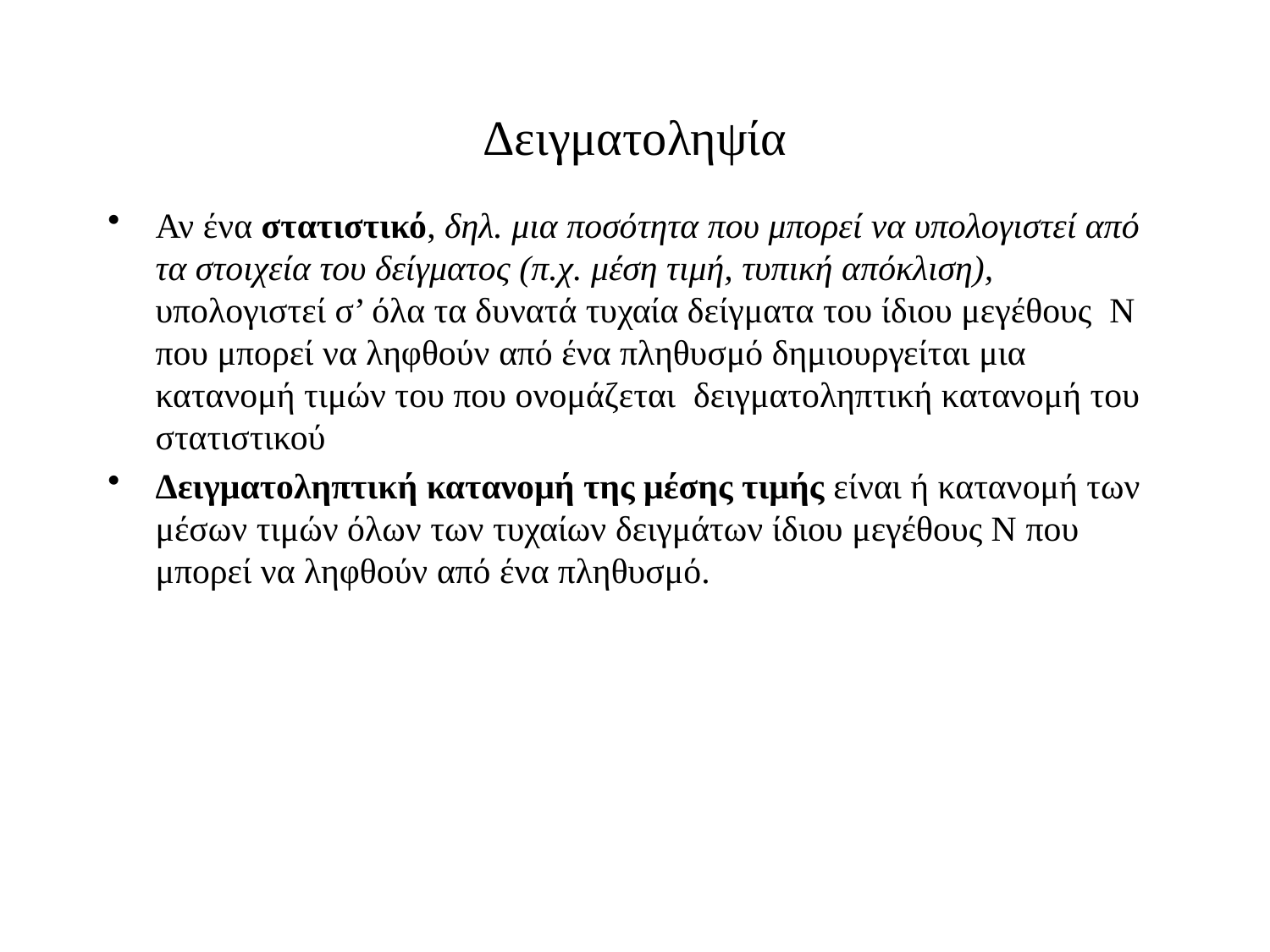

# Δειγματοληψία
Αν ένα στατιστικό, δηλ. μια ποσότητα που μπορεί να υπολογιστεί από τα στοιχεία του δείγματος (π.χ. μέση τιμή, τυπική απόκλιση), υπολογιστεί σ’ όλα τα δυνατά τυχαία δείγματα του ίδιου μεγέθους  Ν που μπορεί να ληφθούν από ένα πληθυσμό δημιουργείται μια κατανομή τιμών του που ονομάζεται  δειγματοληπτική κατανομή του στατιστικού
Δειγματοληπτική κατανομή της μέσης τιμής είναι ή κατανομή των μέσων τιμών όλων των τυχαίων δειγμάτων ίδιου μεγέθους Ν που μπορεί να ληφθούν από ένα πληθυσμό.